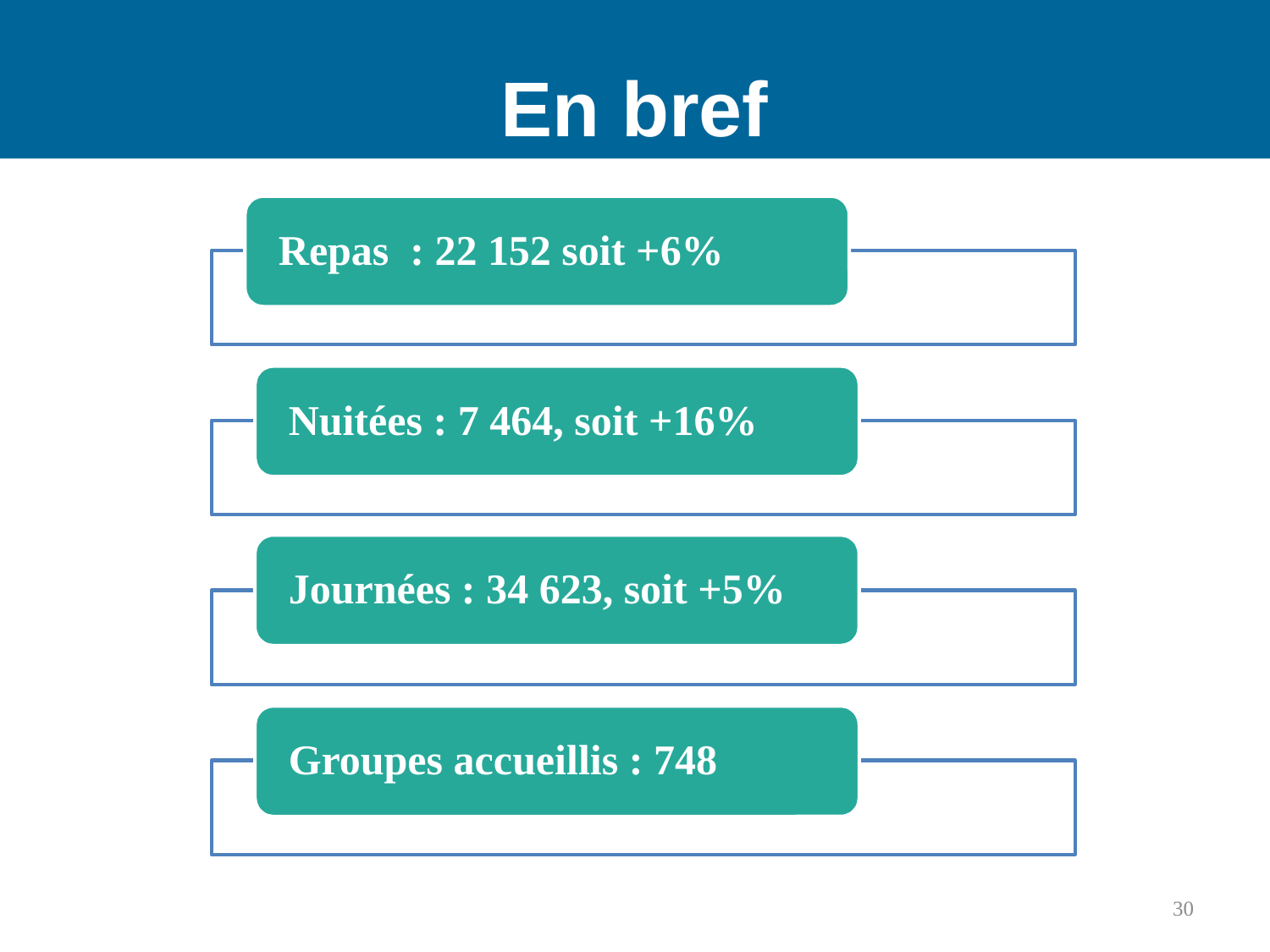

# En bref
Repas  : 22 152 soit +6%
Nuitées : 7 464, soit +16%

Journées : 34 623, soit +5%
Groupes accueillis : 748
30